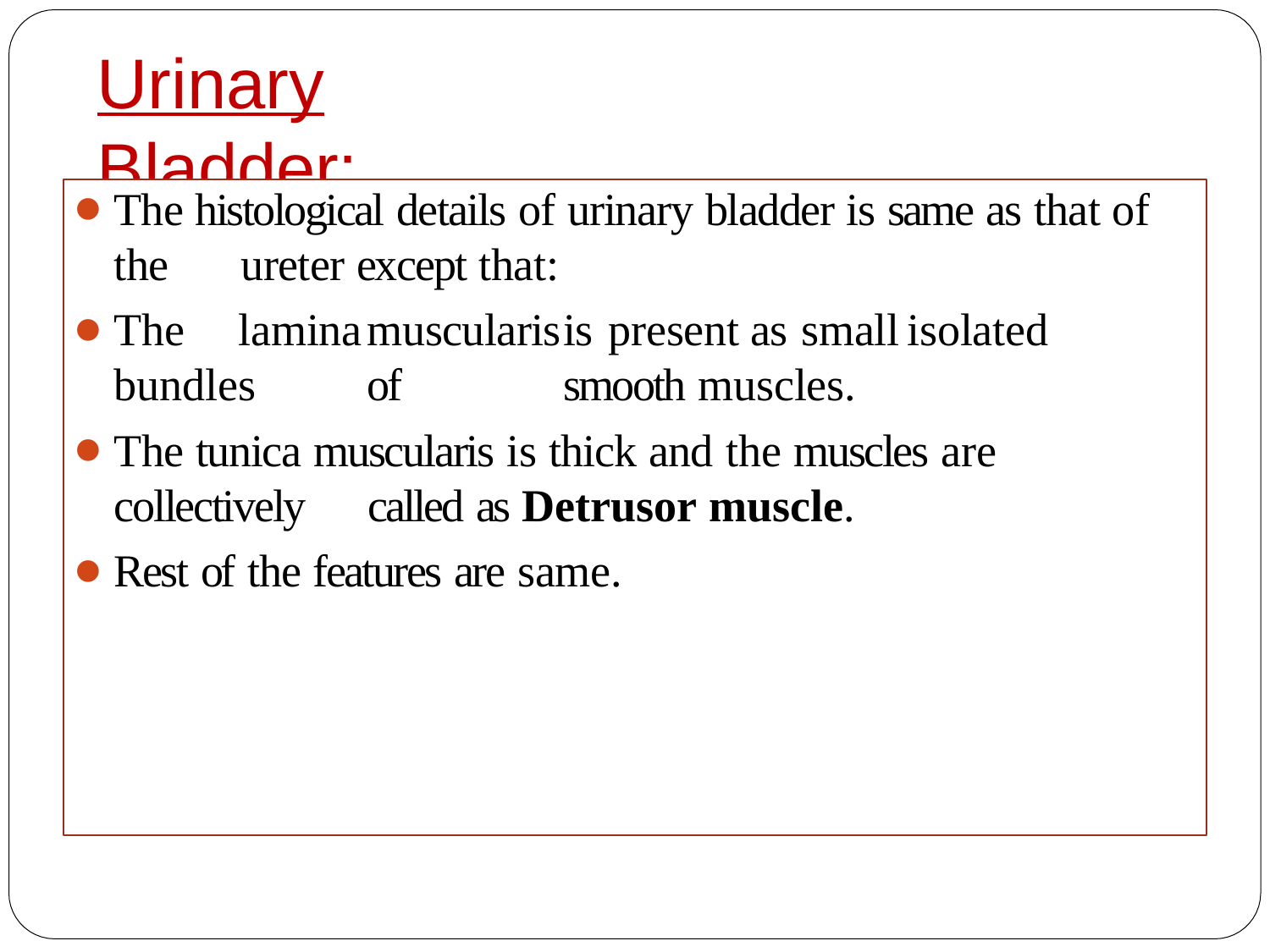

# Urinary Bladder:
The histological details of urinary bladder is same as that of the 	ureter except that:
The	lamina	muscularis	is	present	as	small	isolated	bundles	of 	smooth muscles.
The tunica muscularis is thick and the muscles are collectively 	called as Detrusor muscle.
Rest of the features are same.